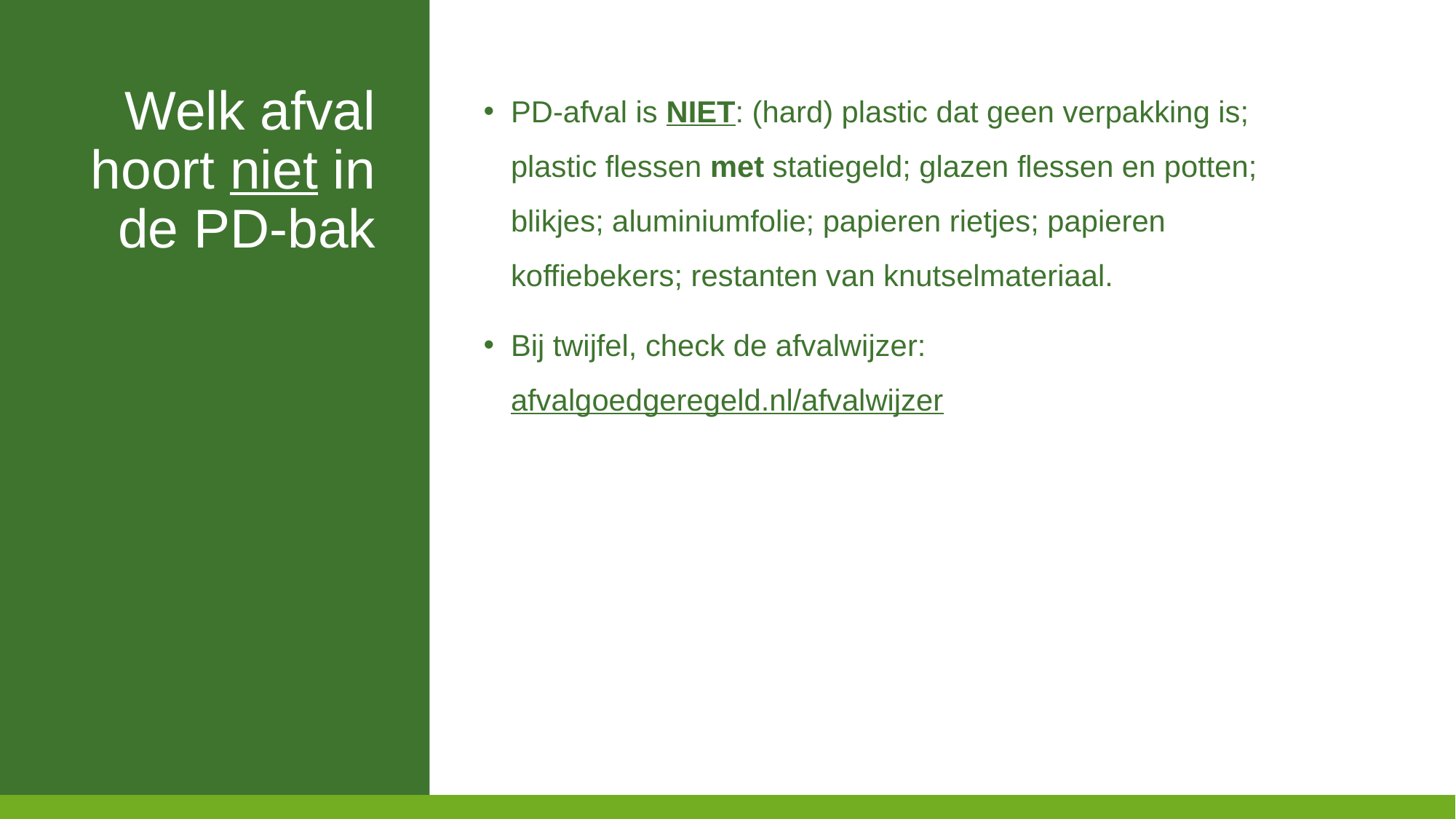

PD-afval is NIET: (hard) plastic dat geen verpakking is;
plastic flessen met statiegeld; glazen flessen en potten; blikjes; aluminiumfolie; papieren rietjes; papieren koffiebekers; restanten van knutselmateriaal.
Bij twijfel, check de afvalwijzer: afvalgoedgeregeld.nl/afvalwijzer
Welk afval hoort niet in de PD-bak